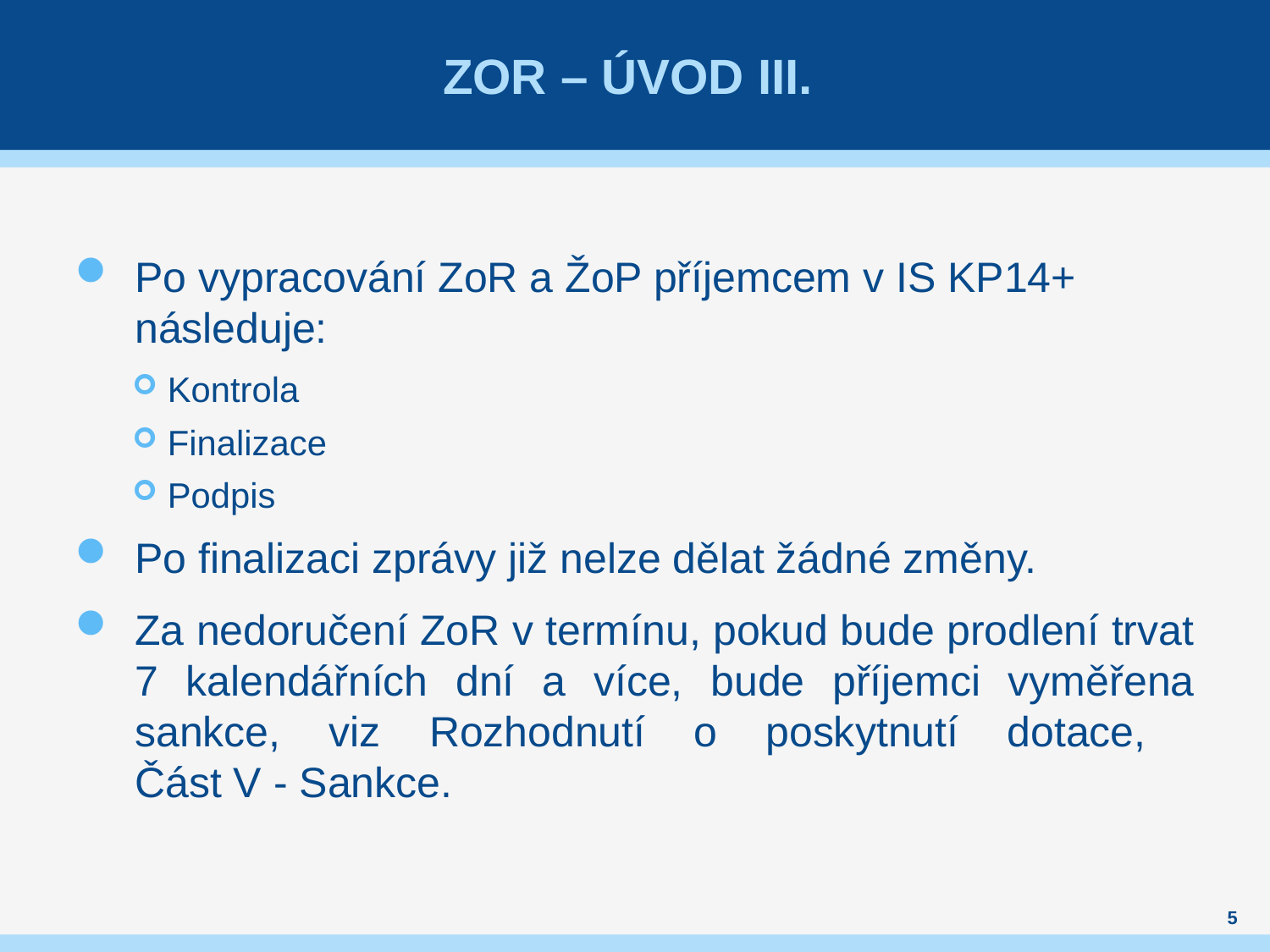

# ZOR – úvod III.
Po vypracování ZoR a ŽoP příjemcem v IS KP14+ následuje:
Kontrola
Finalizace
Podpis
Po finalizaci zprávy již nelze dělat žádné změny.
Za nedoručení ZoR v termínu, pokud bude prodlení trvat 7 kalendářních dní a více, bude příjemci vyměřena sankce, viz Rozhodnutí o poskytnutí dotace,
Část V - Sankce.

5